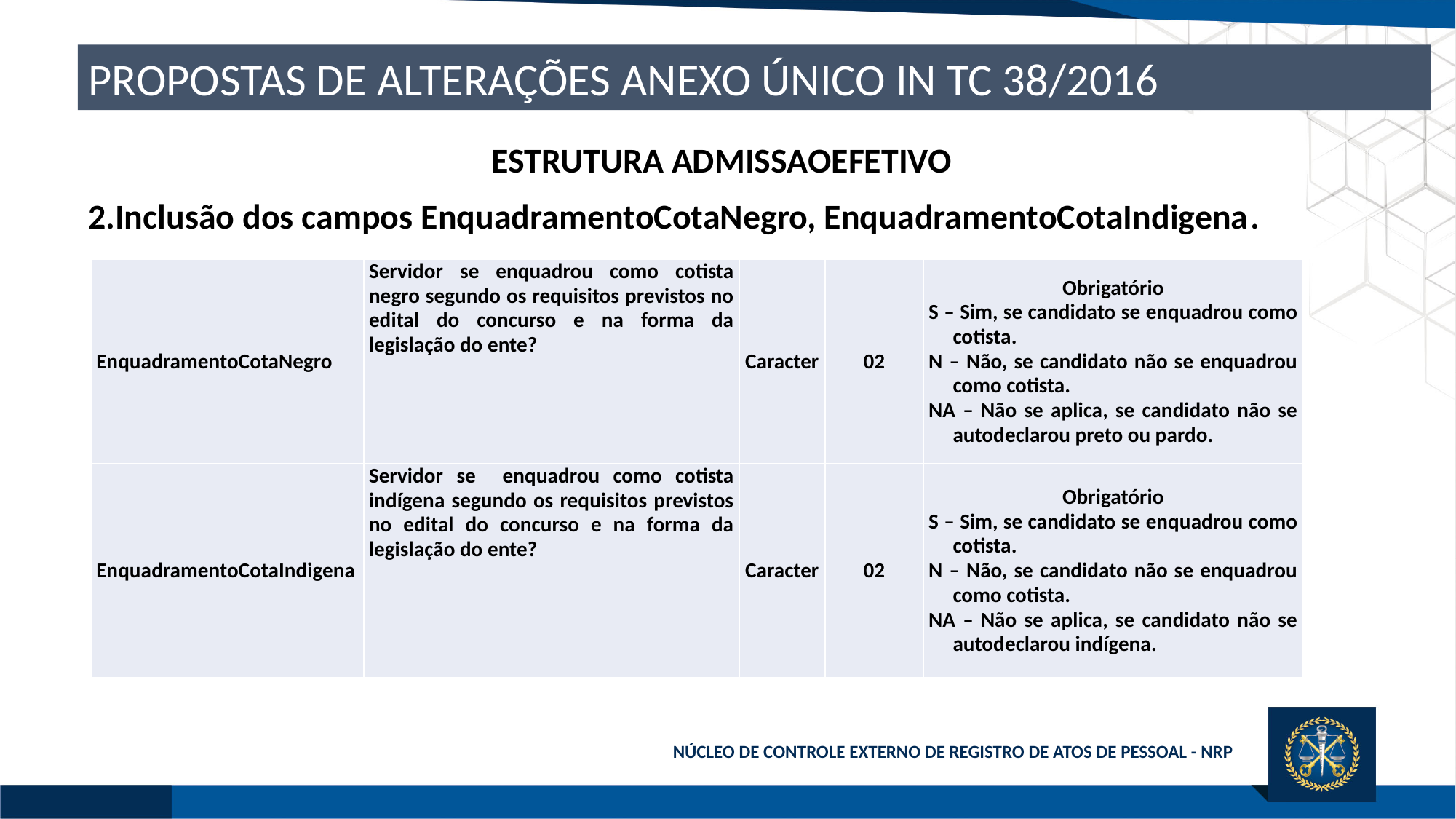

PROPOSTAS DE ALTERAÇÕES ANEXO ÚNICO IN TC 38/2016
ESTRUTURA ADMISSAOEFETIVO

2.Inclusão dos campos EnquadramentoCotaNegro, EnquadramentoCotaIndigena.

| EnquadramentoCotaNegro | Servidor se enquadrou como cotista negro segundo os requisitos previstos no edital do concurso e na forma da legislação do ente? | Caracter | 02 | Obrigatório S – Sim, se candidato se enquadrou como cotista. N – Não, se candidato não se enquadrou como cotista. NA – Não se aplica, se candidato não se autodeclarou preto ou pardo. |
| --- | --- | --- | --- | --- |
| EnquadramentoCotaIndigena | Servidor se enquadrou como cotista indígena segundo os requisitos previstos no edital do concurso e na forma da legislação do ente? | Caracter | 02 | Obrigatório S – Sim, se candidato se enquadrou como cotista. N – Não, se candidato não se enquadrou como cotista. NA – Não se aplica, se candidato não se autodeclarou indígena. |
NÚCLEO DE CONTROLE EXTERNO DE REGISTRO DE ATOS DE PESSOAL - NRP